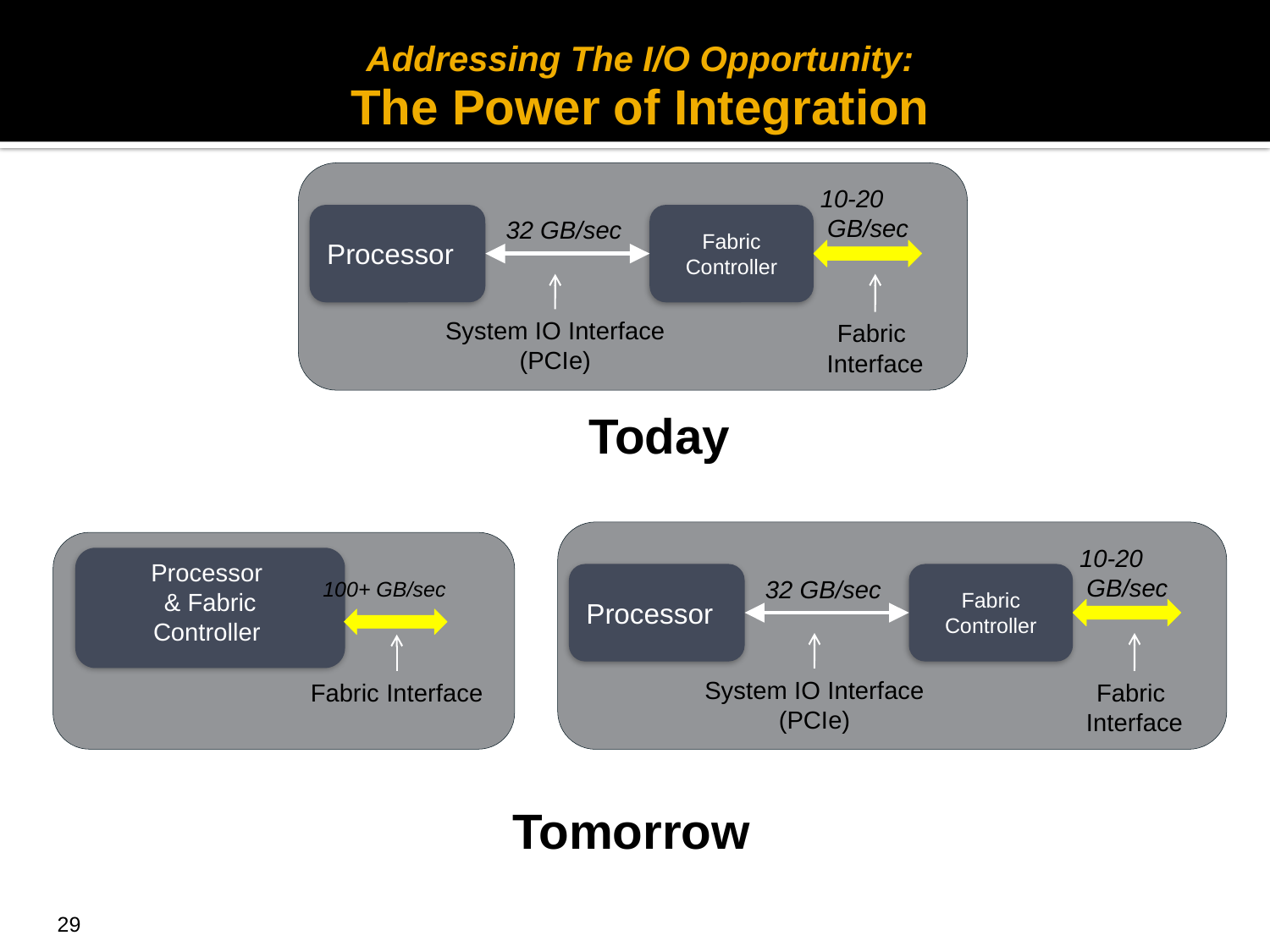

# Addressing The I/O Opportunity: The Power of Integration

10-20
 GB/sec
Processor
Fabric
Controller
32 GB/sec

System IO Interface (PCIe)
Fabric
Interface
Today

10-20
 GB/sec

Processor
 & Fabric Controller
Processor
Fabric
Controller
32 GB/sec
100+ GB/sec

System IO Interface (PCIe)
Fabric Interface
Fabric
Interface
Tomorrow
29